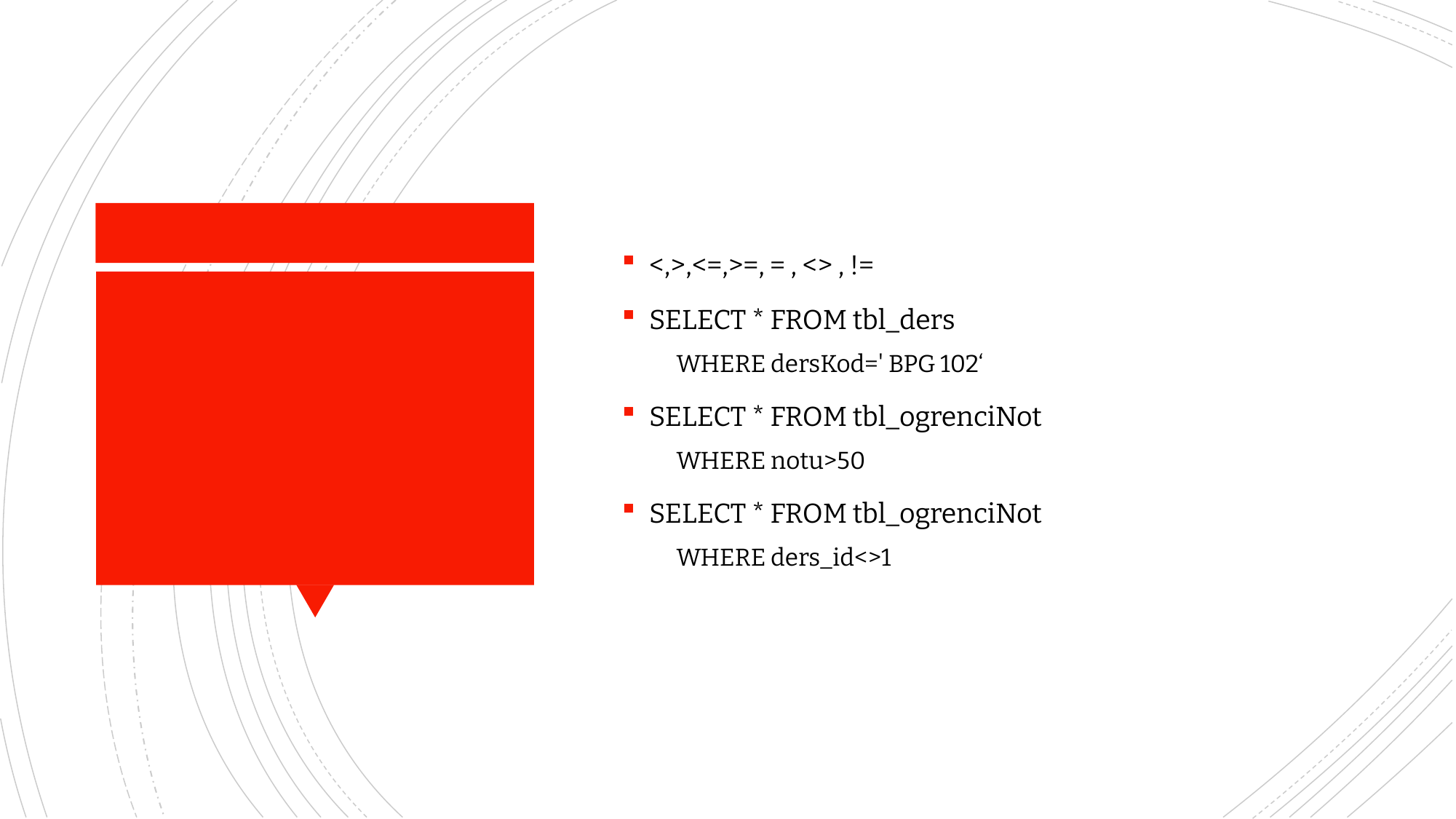

<,>,<=,>=, = , <> , !=
SELECT * FROM tbl_ders
WHERE dersKod=' BPG 102‘
SELECT * FROM tbl_ogrenciNot
WHERE notu>50
SELECT * FROM tbl_ogrenciNot
WHERE ders_id<>1

#